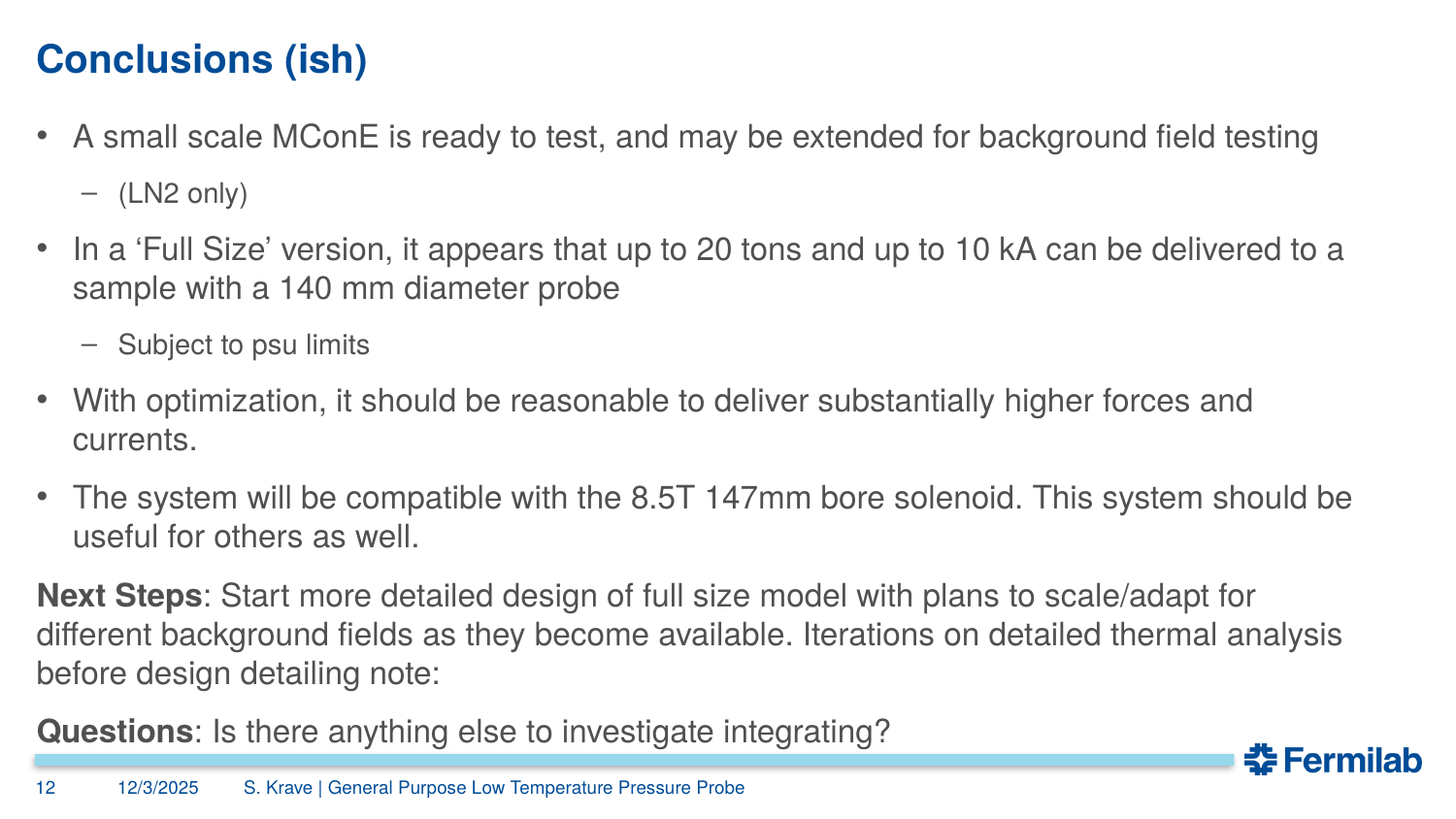

# Conclusions (ish)
A small scale MConE is ready to test, and may be extended for background field testing
(LN2 only)
In a ‘Full Size’ version, it appears that up to 20 tons and up to 10 kA can be delivered to a sample with a 140 mm diameter probe
Subject to psu limits
With optimization, it should be reasonable to deliver substantially higher forces and currents.
The system will be compatible with the 8.5T 147mm bore solenoid. This system should be useful for others as well.
Next Steps: Start more detailed design of full size model with plans to scale/adapt for different background fields as they become available. Iterations on detailed thermal analysis before design detailing note:
Questions: Is there anything else to investigate integrating?

12
12/3/2025
S. Krave | General Purpose Low Temperature Pressure Probe